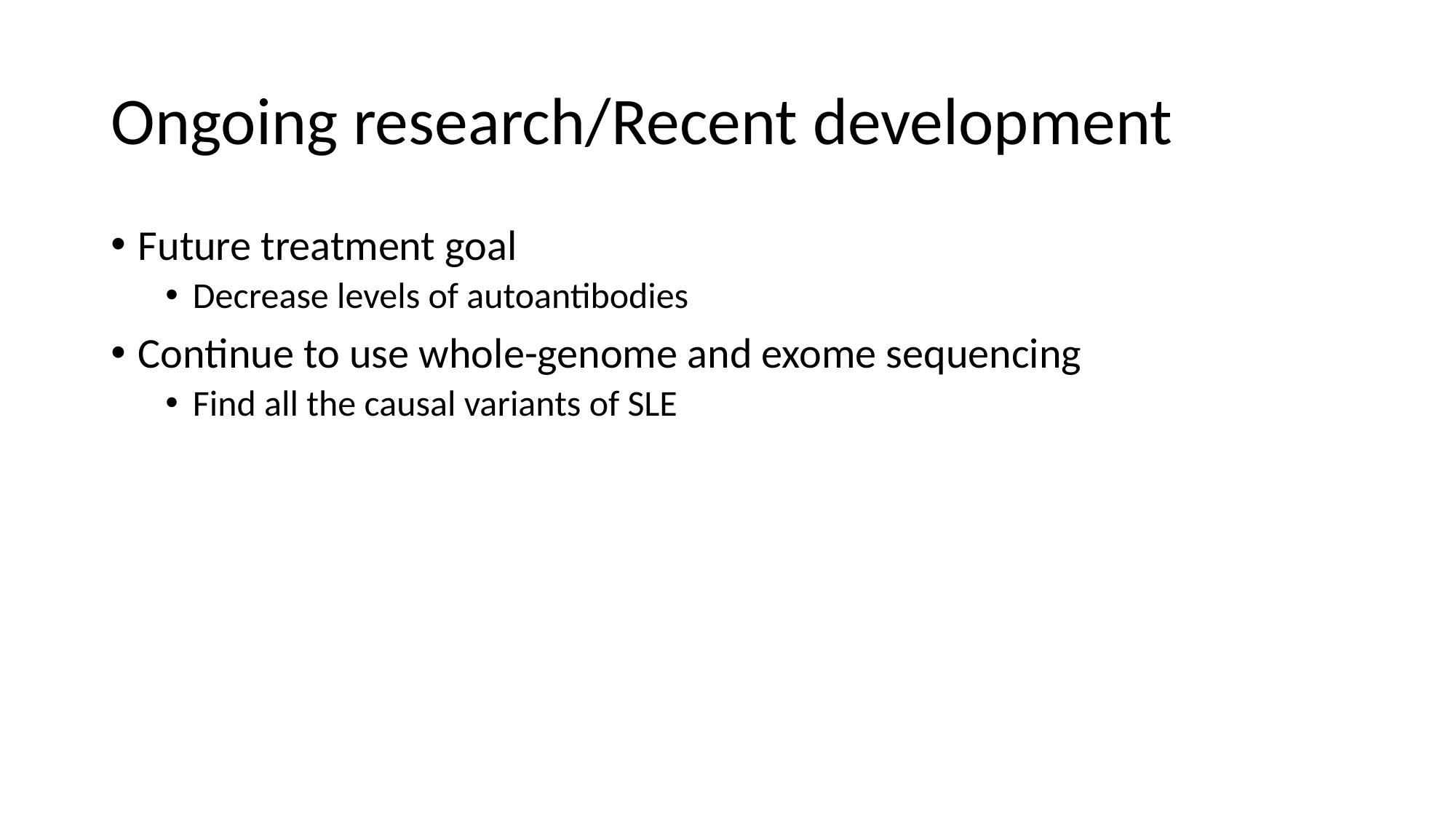

# Ongoing research/Recent development
Future treatment goal
Decrease levels of autoantibodies
Continue to use whole-genome and exome sequencing
Find all the causal variants of SLE